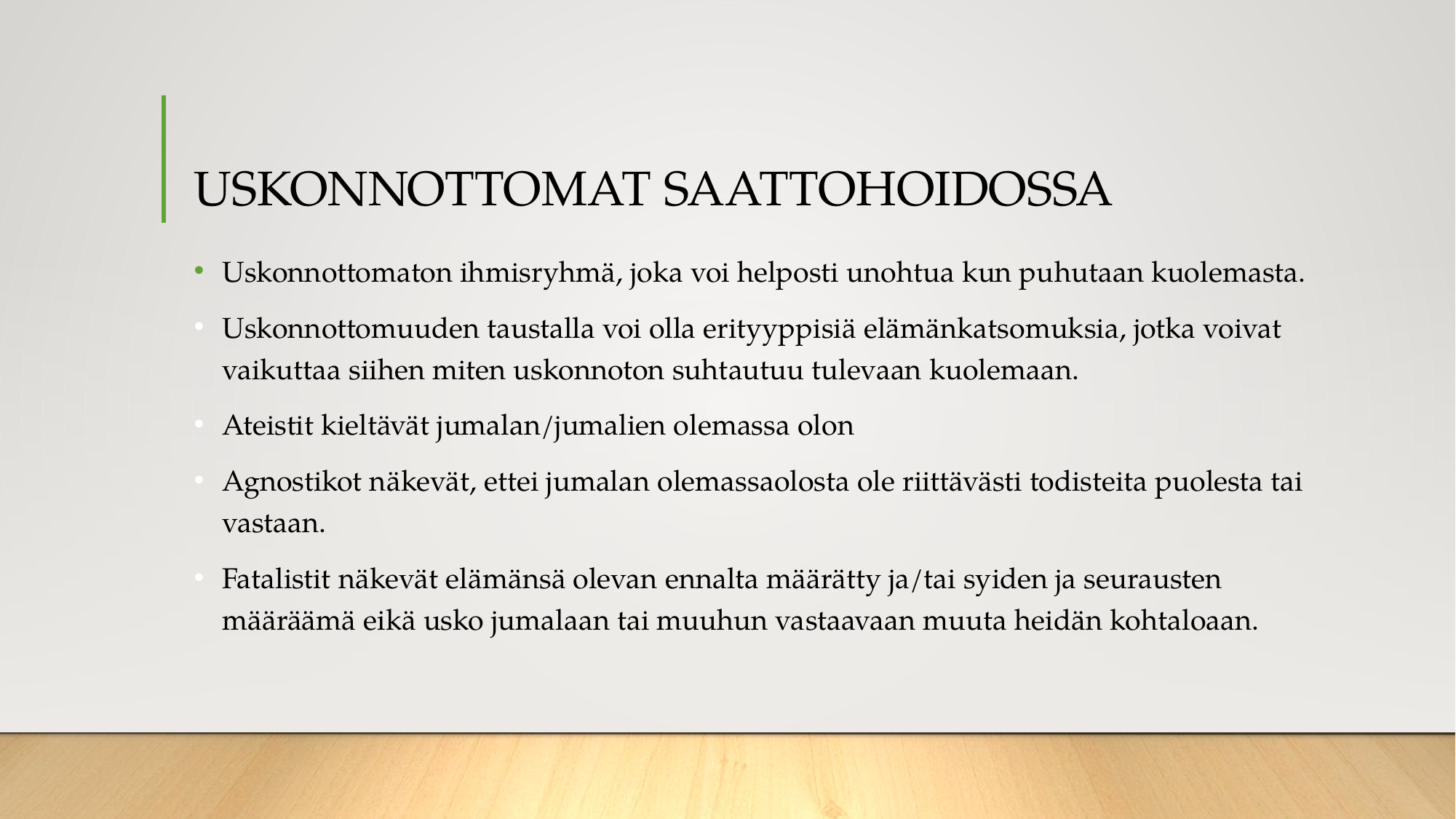

# USKONNOTTOMAT SAATTOHOIDOSSA
Uskonnottomaton ihmisryhmä, joka voi helposti unohtua kun puhutaan kuolemasta.
Uskonnottomuuden taustalla voi olla erityyppisiä elämänkatsomuksia, jotka voivat vaikuttaa siihen miten uskonnoton suhtautuu tulevaan kuolemaan.
Ateistit kieltävät jumalan/jumalien olemassa olon
Agnostikot näkevät, ettei jumalan olemassaolosta ole riittävästi todisteita puolesta tai vastaan.
Fatalistit näkevät elämänsä olevan ennalta määrätty ja/tai syiden ja seurausten määräämä eikä usko jumalaan tai muuhun vastaavaan muuta heidän kohtaloaan.